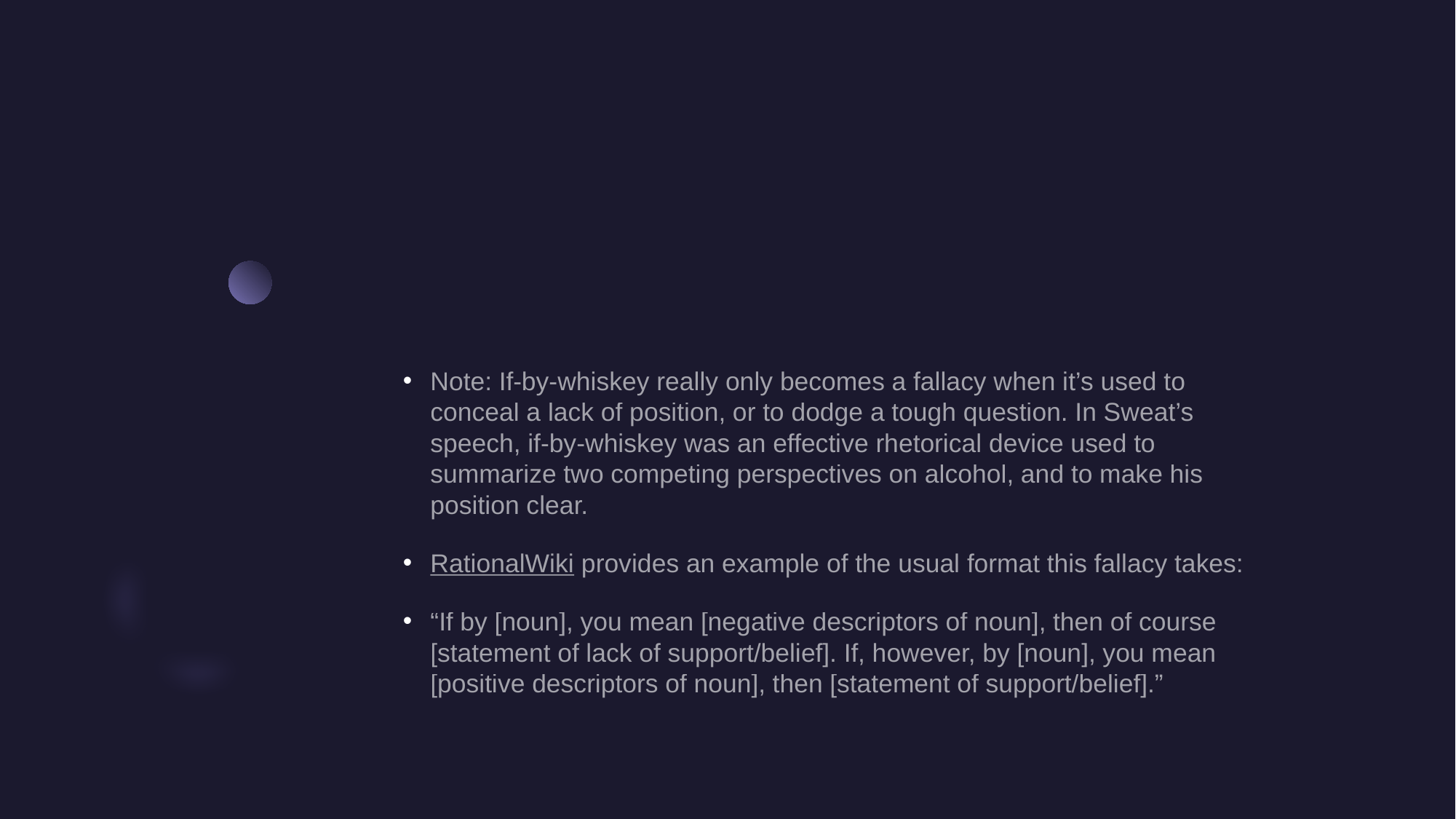

Note: If-by-whiskey really only becomes a fallacy when it’s used to conceal a lack of position, or to dodge a tough question. In Sweat’s speech, if-by-whiskey was an effective rhetorical device used to summarize two competing perspectives on alcohol, and to make his position clear.
RationalWiki provides an example of the usual format this fallacy takes:
“If by [noun], you mean [negative descriptors of noun], then of course [statement of lack of support/belief]. If, however, by [noun], you mean [positive descriptors of noun], then [statement of support/belief].”